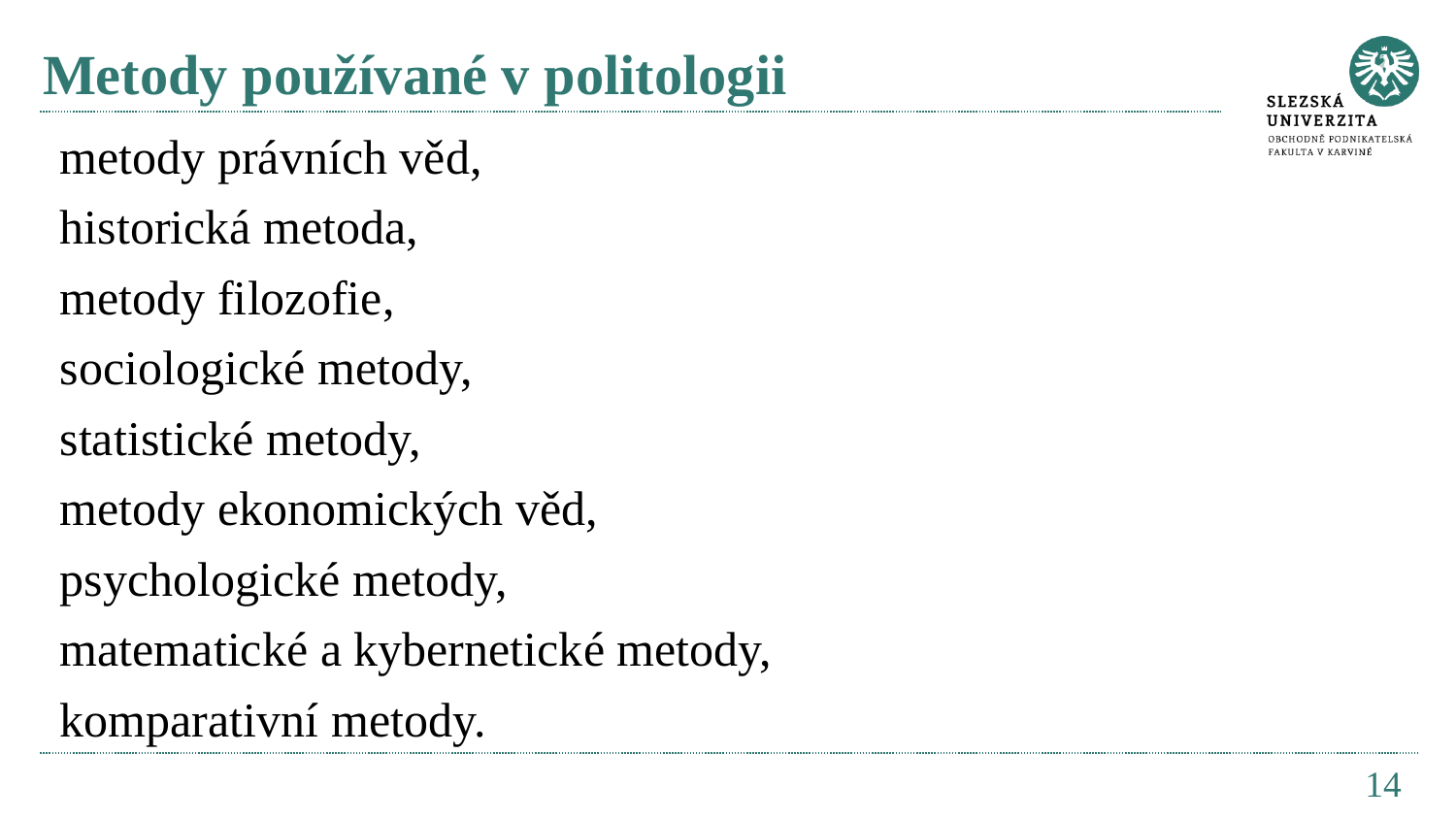

# Metody používané v politologii
metody právních věd,
historická metoda,
metody filozofie,
sociologické metody,
statistické metody,
metody ekonomických věd,
psychologické metody,
matematické a kybernetické metody,
komparativní metody.

14